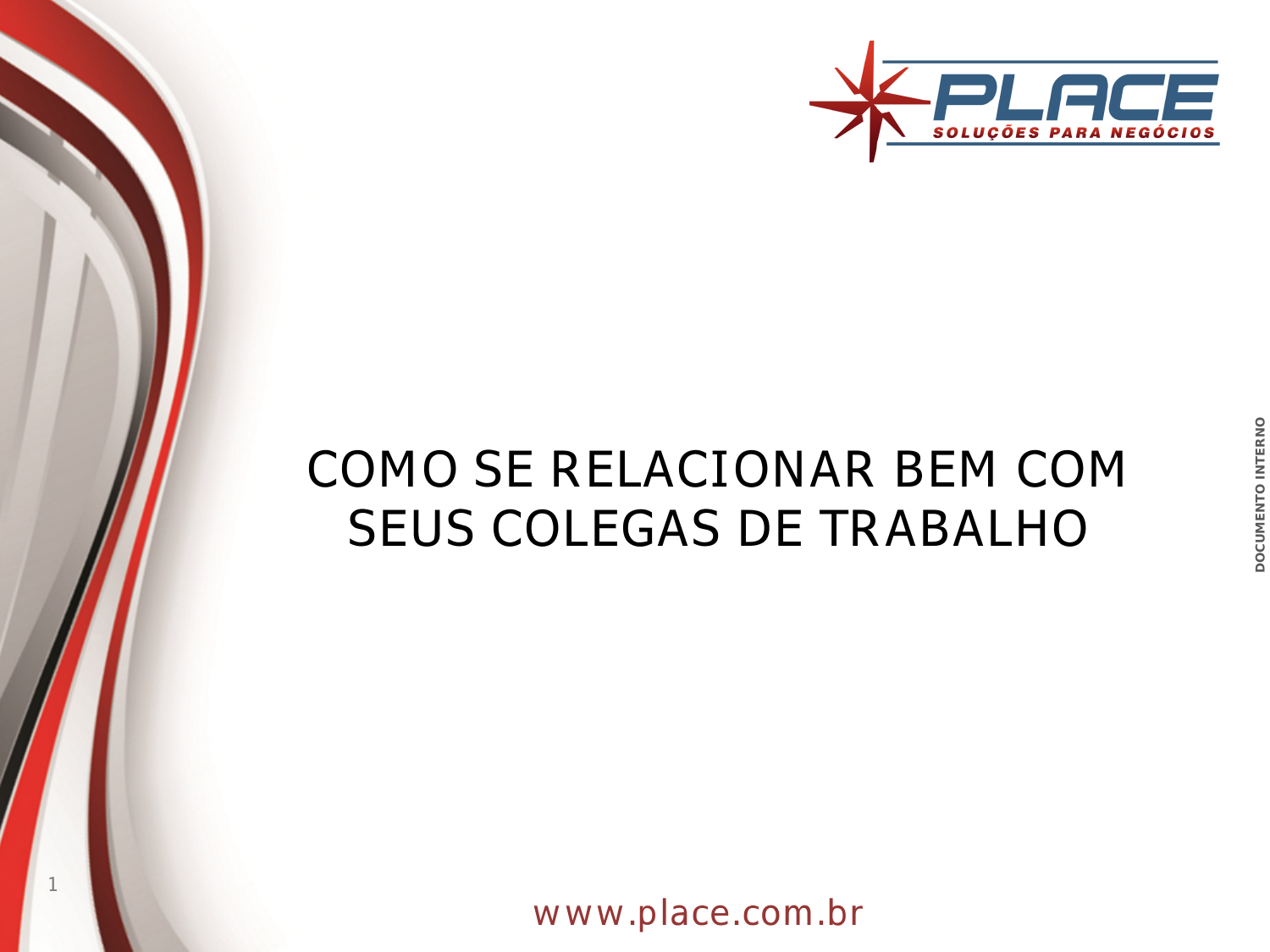

COMO SE RELACIONAR BEM COM seus colegas de trabalho